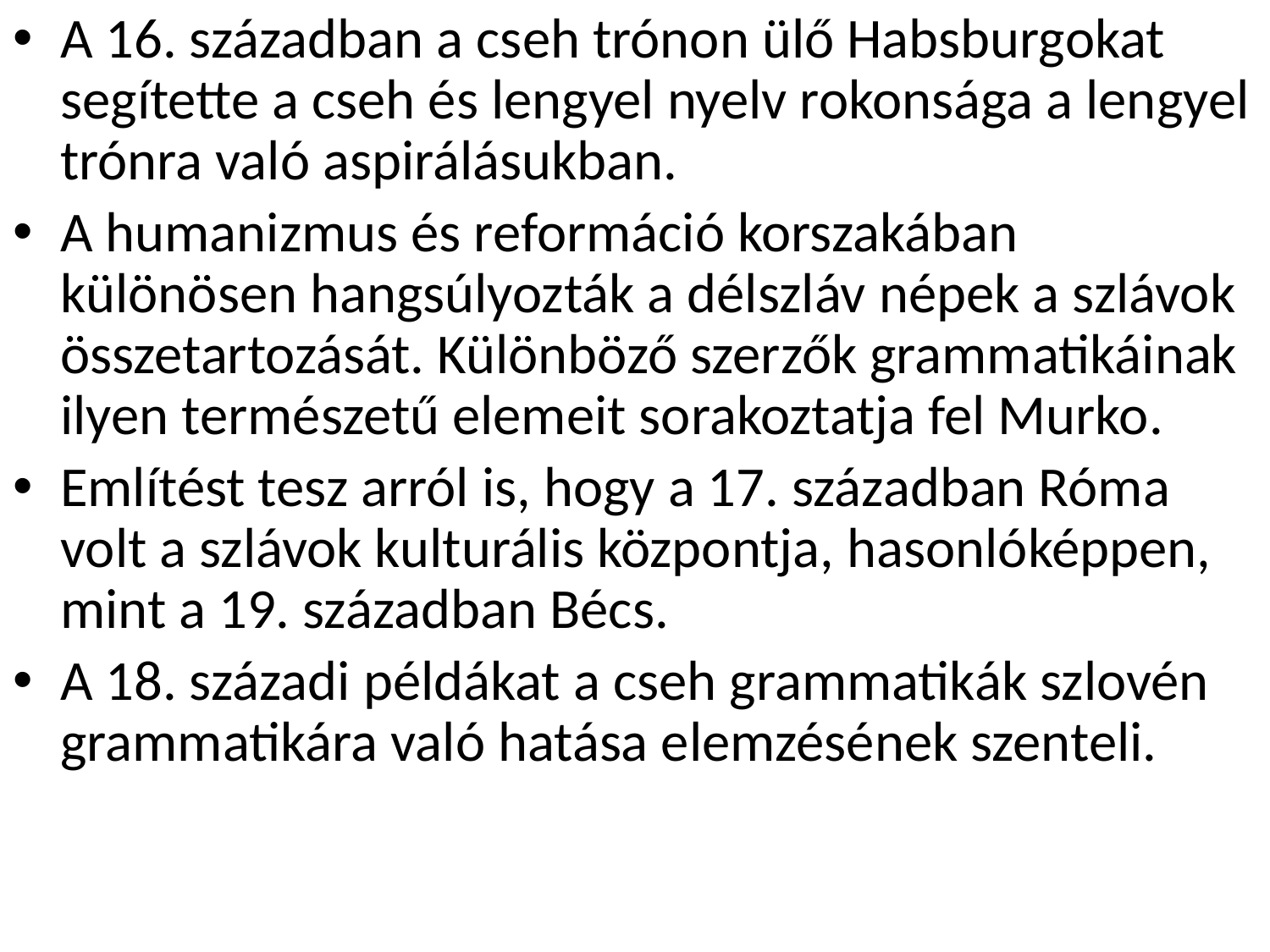

A 16. században a cseh trónon ülő Habsburgokat segítette a cseh és lengyel nyelv rokonsága a lengyel trónra való aspirálásukban.
A humanizmus és reformáció korszakában különösen hangsúlyozták a délszláv népek a szlávok összetartozását. Különböző szerzők grammatikáinak ilyen természetű elemeit sorakoztatja fel Murko.
Említést tesz arról is, hogy a 17. században Róma volt a szlávok kulturális központja, hasonlóképpen, mint a 19. században Bécs.
A 18. századi példákat a cseh grammatikák szlovén grammatikára való hatása elemzésének szenteli.